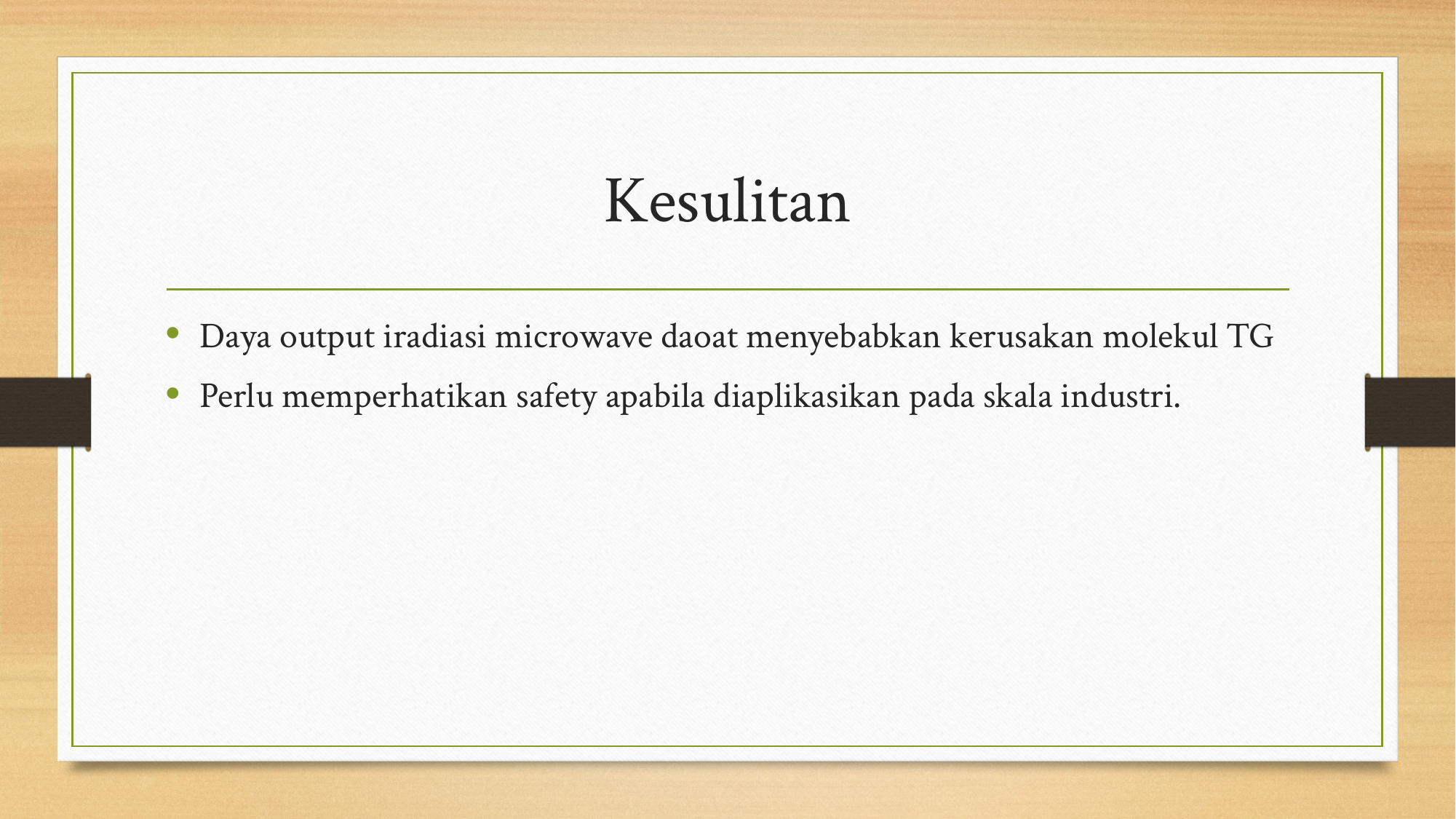

# Kesulitan
Daya output iradiasi microwave daoat menyebabkan kerusakan molekul TG
Perlu memperhatikan safety apabila diaplikasikan pada skala industri.